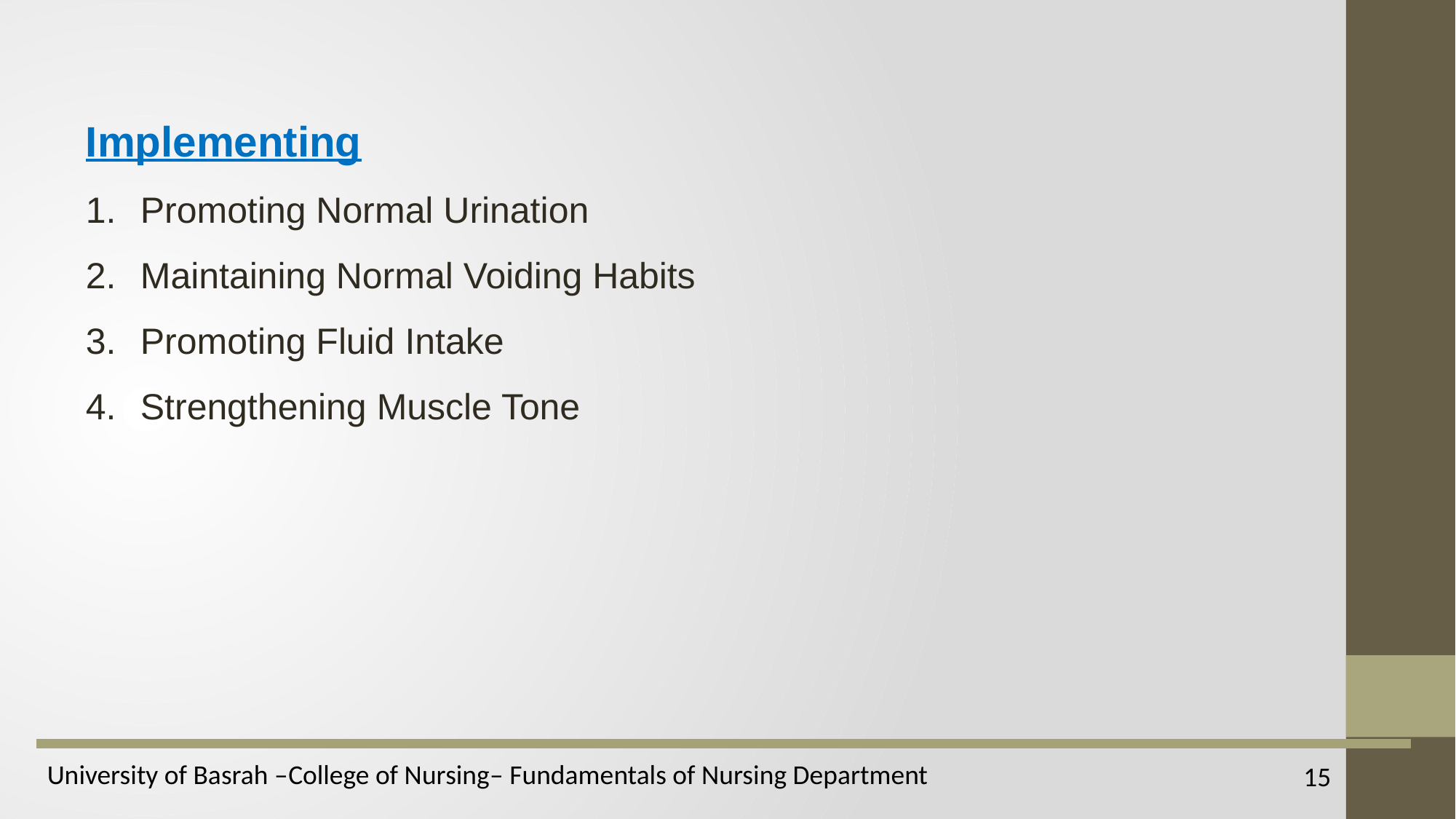

Implementing
Promoting Normal Urination
Maintaining Normal Voiding Habits
Promoting Fluid Intake
Strengthening Muscle Tone

15
University of Basrah –College of Nursing– Fundamentals of Nursing Department